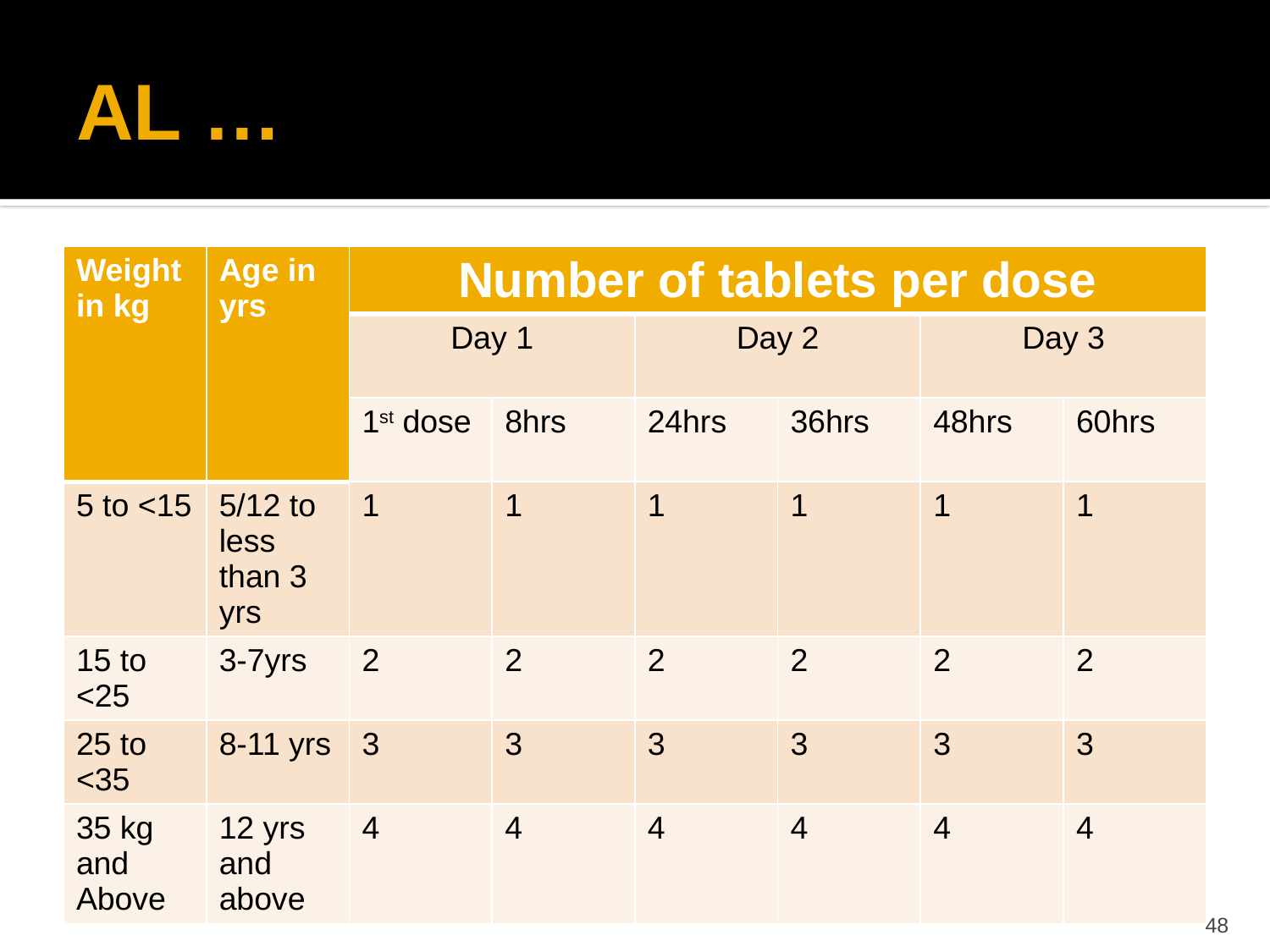

# AL …
| Weight in kg | Age in yrs | Number of tablets per dose |  |  |  |  |  |
| --- | --- | --- | --- | --- | --- | --- | --- |
|  |  | Day 1 |  | Day 2 |  | Day 3 |  |
|  |  | 1st dose | 8hrs | 24hrs | 36hrs | 48hrs | 60hrs |
| 5 to <15 | 5/12 to less than 3 yrs | 1 | 1 | 1 | 1 | 1 | 1 |
| 15 to <25 | 3-7yrs | 2 | 2 | 2 | 2 | 2 | 2 |
| 25 to <35 | 8-11 yrs | 3 | 3 | 3 | 3 | 3 | 3 |
| 35 kg and Above | 12 yrs and above | 4 | 4 | 4 | 4 | 4 | 4 |
48